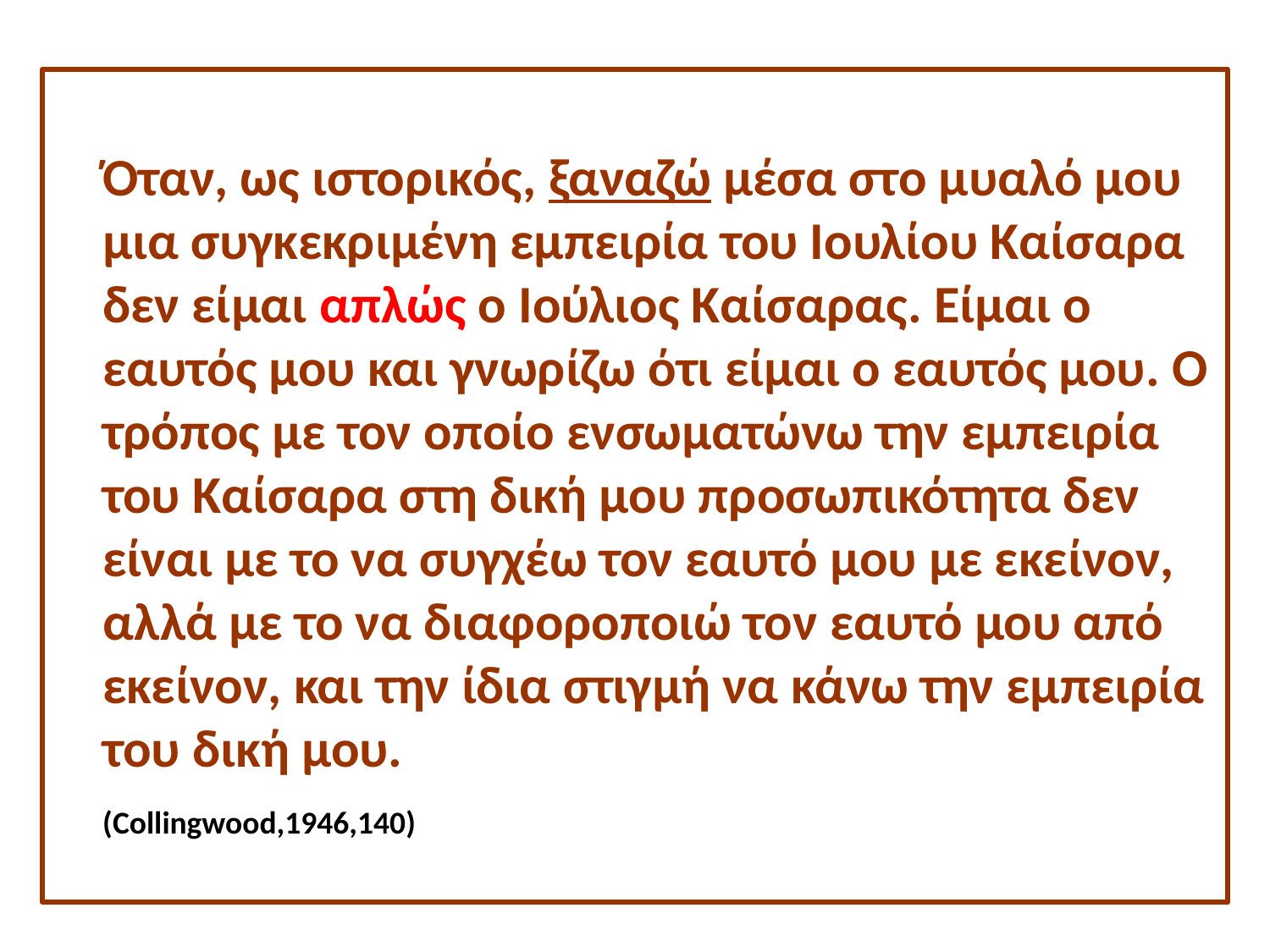

Όταν, ως ιστορικός, ξαναζώ μέσα στο μυαλό μου μια συγκεκριμένη εμπειρία του Ιουλίου Καίσαρα δεν είμαι απλώς ο Ιούλιος Καίσαρας. Είμαι ο εαυτός μου και γνωρίζω ότι είμαι ο εαυτός μου. Ο τρόπος με τον οποίο ενσωματώνω την εμπειρία του Καίσαρα στη δική μου προσωπικότητα δεν είναι με το να συγχέω τον εαυτό μου με εκείνον, αλλά με το να διαφοροποιώ τον εαυτό μου από εκείνον, και την ίδια στιγμή να κάνω την εμπειρία του δική μου.
	(Collingwood,1946,140)